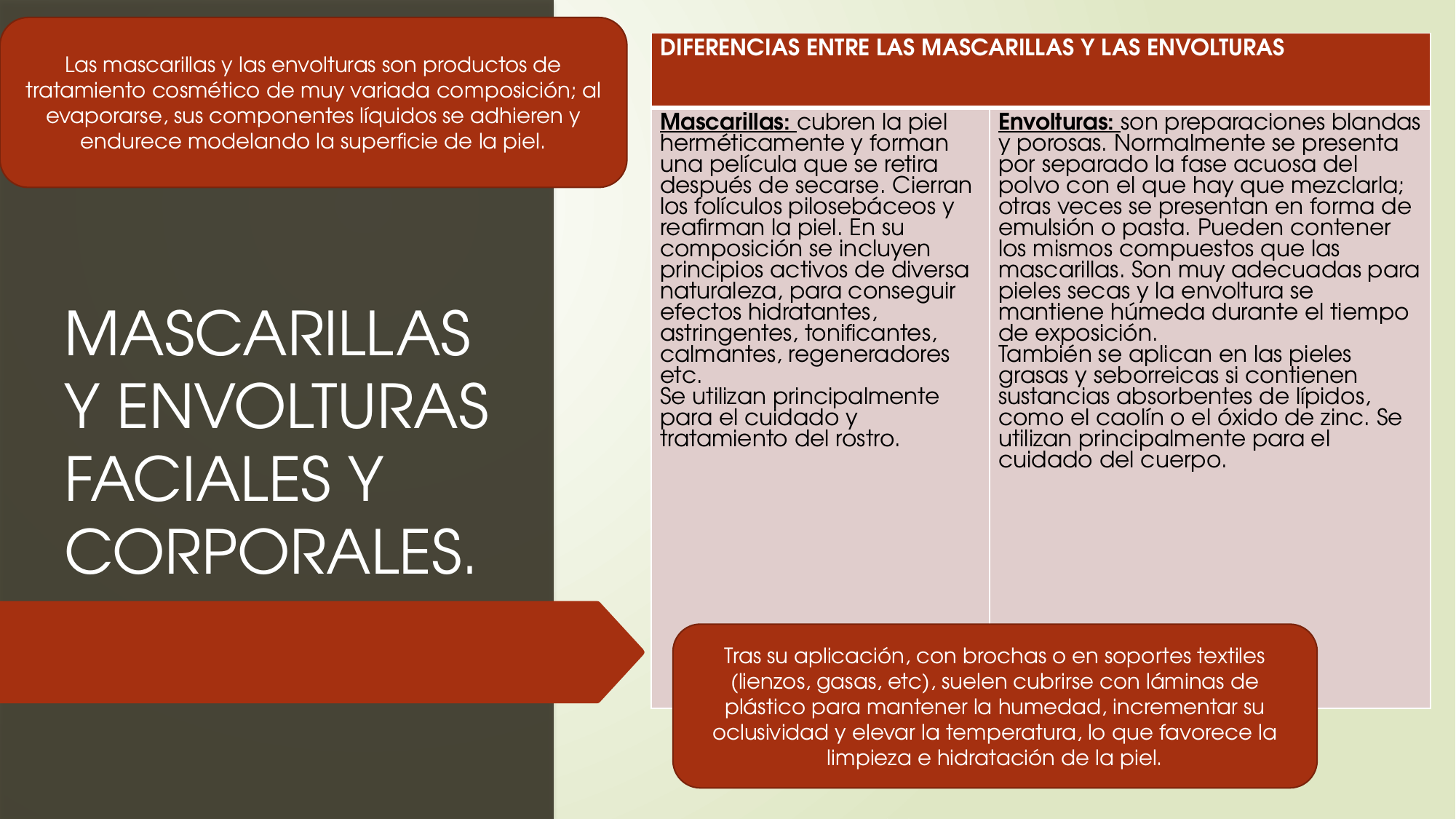

Las mascarillas y las envolturas son productos de tratamiento cosmético de muy variada composición; al evaporarse, sus componentes líquidos se adhieren y endurece modelando la superficie de la piel.

| DIFERENCIAS ENTRE LAS MASCARILLAS Y LAS ENVOLTURAS |  |
| --- | --- |
| Mascarillas: cubren la piel herméticamente y forman una película que se retira después de secarse. Cierran los folículos pilosebáceos y reafirman la piel. En su composición se incluyen principios activos de diversa naturaleza, para conseguir efectos hidratantes, astringentes, tonificantes, calmantes, regeneradores etc. Se utilizan principalmente para el cuidado y tratamiento del rostro. | Envolturas: son preparaciones blandas y porosas. Normalmente se presenta por separado la fase acuosa del polvo con el que hay que mezclarla; otras veces se presentan en forma de emulsión o pasta. Pueden contener los mismos compuestos que las mascarillas. Son muy adecuadas para pieles secas y la envoltura se mantiene húmeda durante el tiempo de exposición. También se aplican en las pieles grasas y seborreicas si contienen sustancias absorbentes de lípidos, como el caolín o el óxido de zinc. Se utilizan principalmente para el cuidado del cuerpo. |
# MASCARILLAS Y ENVOLTURAS FACIALES Y CORPORALES.

Tras su aplicación, con brochas o en soportes textiles (lienzos, gasas, etc), suelen cubrirse con láminas de plástico para mantener la humedad, incrementar su oclusividad y elevar la temperatura, lo que favorece la limpieza e hidratación de la piel.